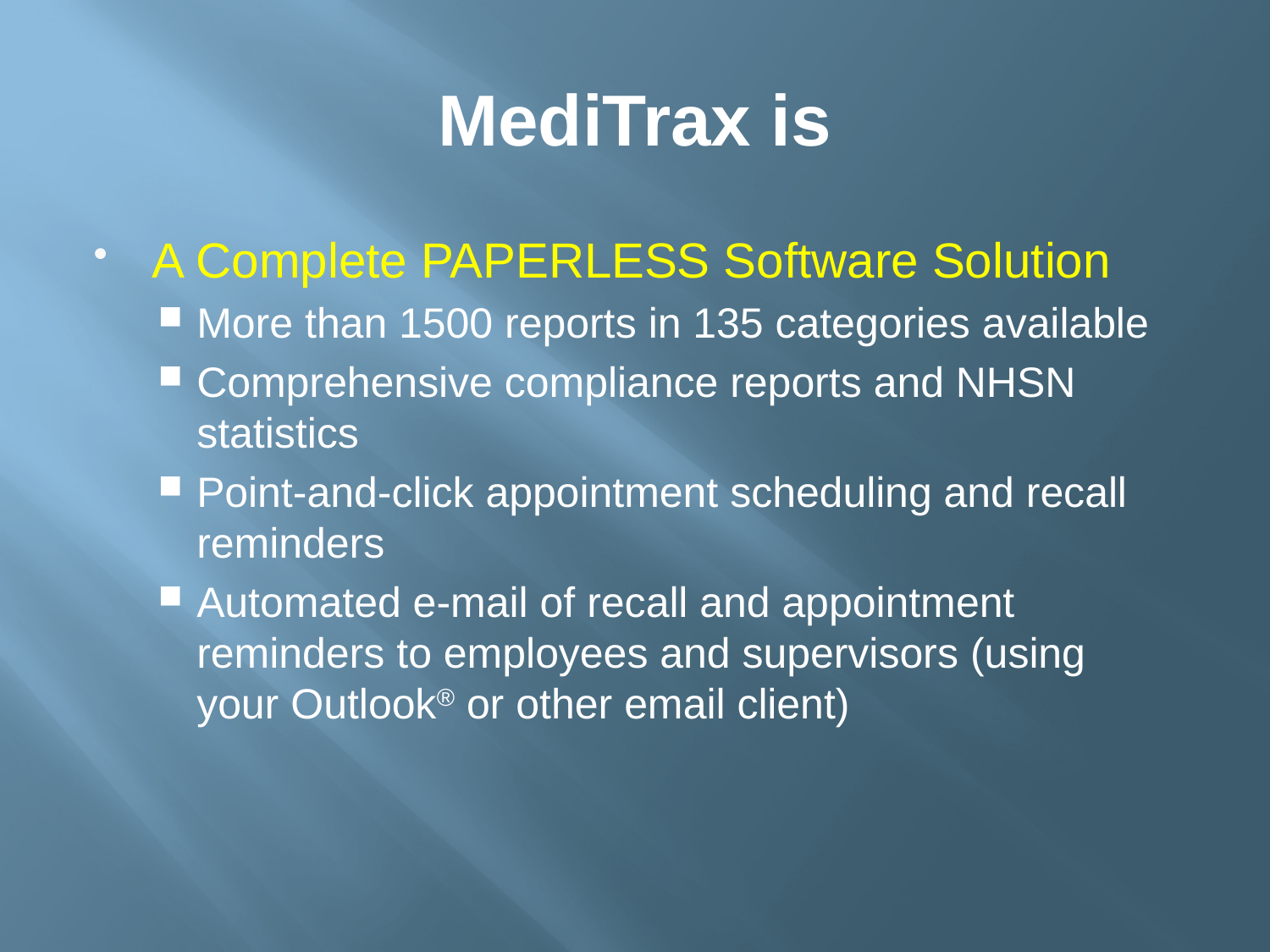

# MediTrax is
A Complete PAPERLESS Software Solution
More than 1500 reports in 135 categories available
Comprehensive compliance reports and NHSN statistics
Point-and-click appointment scheduling and recall reminders
Automated e-mail of recall and appointment reminders to employees and supervisors (using
your Outlook® or other email client)